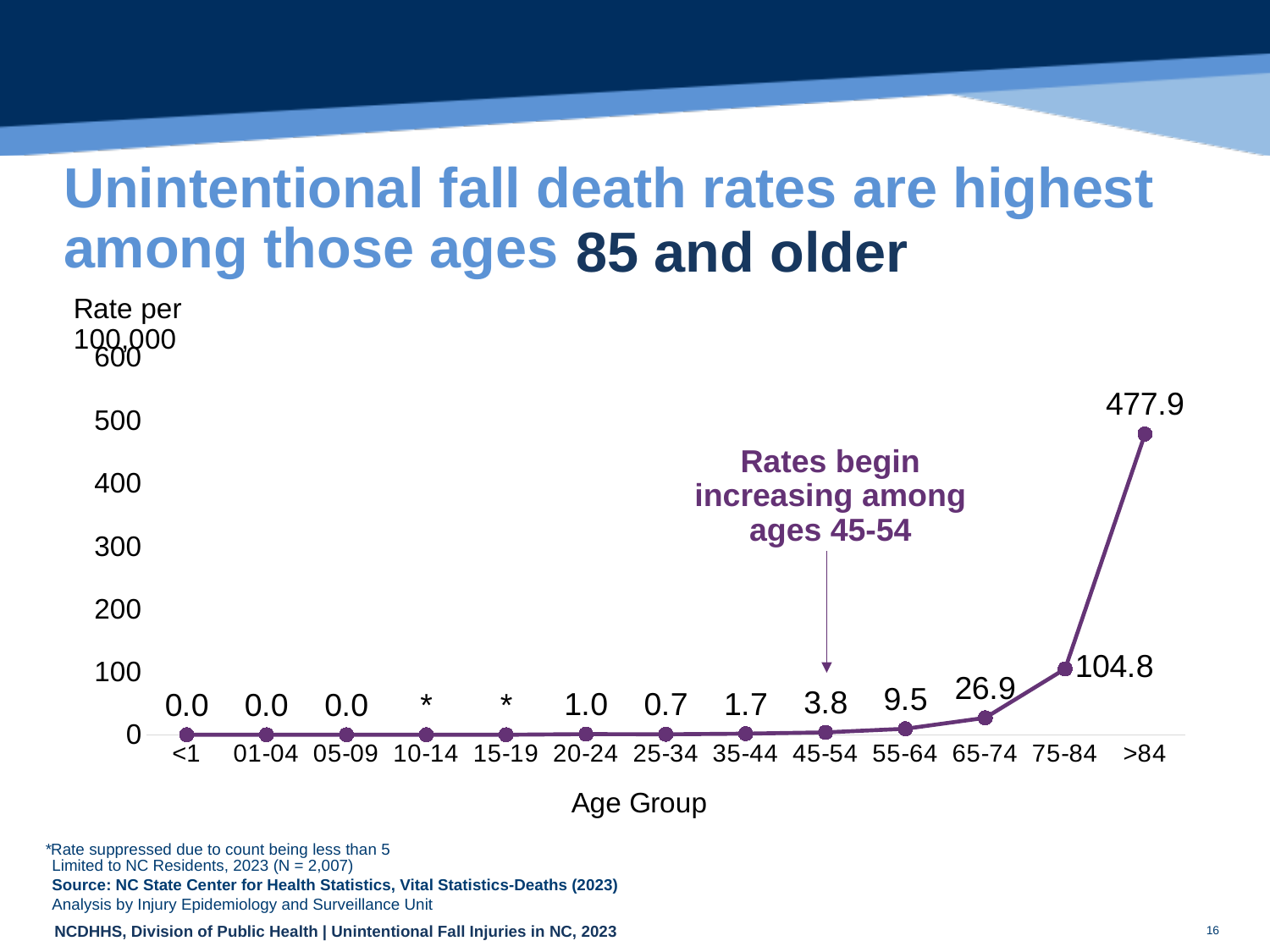

# Unintentional fall death rates are highest among those ages
85 and older

### Chart

| Category |  |
|---|---|
| <1 | 0.0 |
| 01-04 | 0.0 |
| 05-09 | 0.0 |
| 10-14 | 0.0 |
| 15-19 | 0.0 |
| 20-24 | 0.9626849558471421 |
| 25-34 | 0.6860023282919022 |
| 35-44 | 1.7339436815092246 |
| 45-54 | 3.7687161092661645 |
| 55-64 | 9.467662470550108 |
| 65-74 | 26.908780996930634 |
| 75-84 | 104.78951703080746 |
| >84 | 477.9275171412166 |
Rates begin increasing among ages 45-54

*Rate suppressed due to count being less than 5
| Limited to NC Residents, 2023 (N = 2,007) |  |  |
| --- | --- | --- |
| Source: NC State Center for Health Statistics, Vital Statistics-Deaths (2023) |  |  |
| Analysis by Injury Epidemiology and Surveillance Unit |  |  |
16